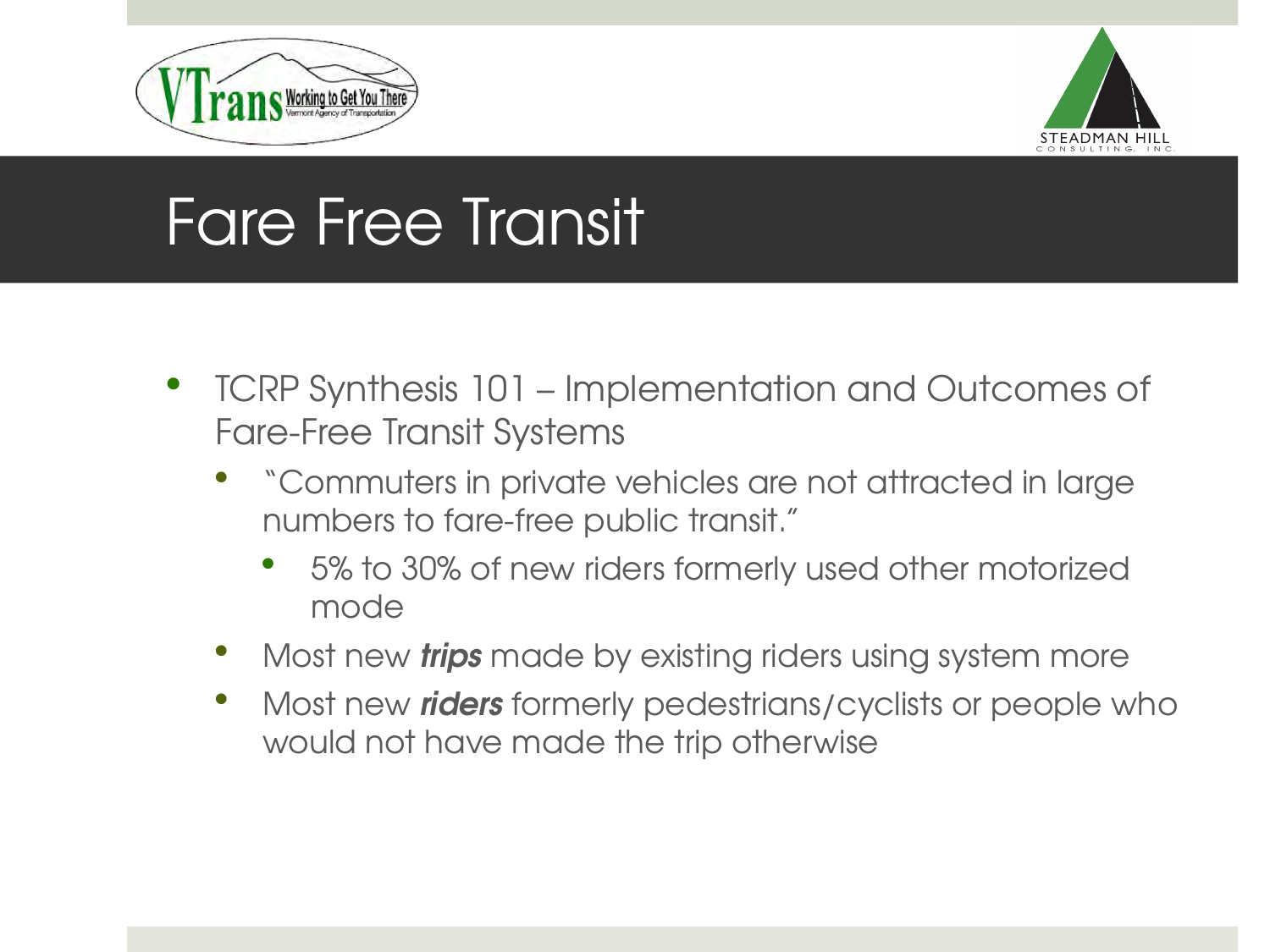

# Fare Free Transit
TCRP Synthesis 101 – Implementation and Outcomes of Fare-Free Transit Systems
“Commuters in private vehicles are not attracted in large numbers to fare-free public transit.”
5% to 30% of new riders formerly used other motorized mode
Most new trips made by existing riders using system more
Most new riders formerly pedestrians/cyclists or people who would not have made the trip otherwise